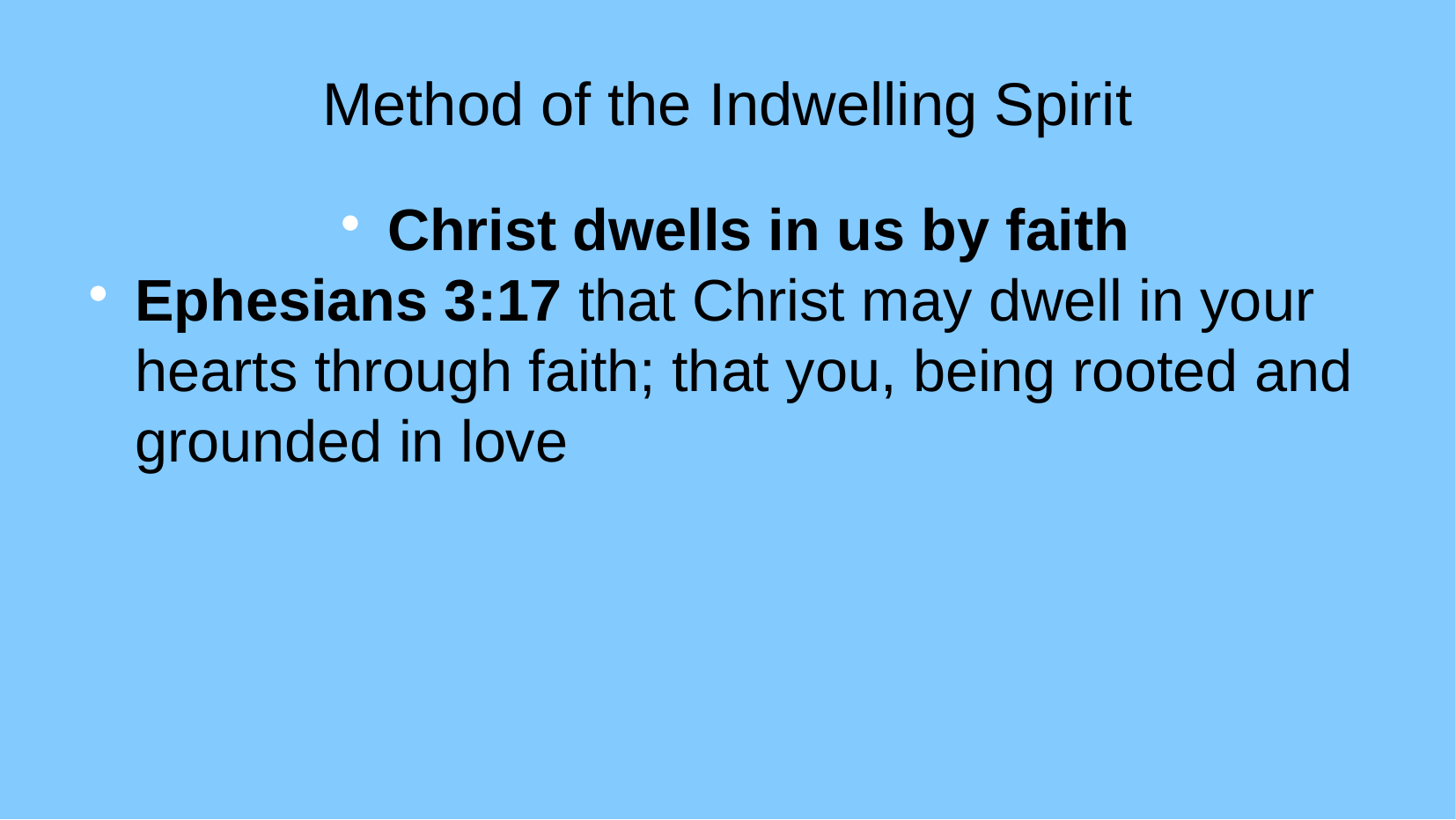

Method of the Indwelling Spirit
Christ dwells in us by faith
Ephesians 3:17 that Christ may dwell in your hearts through faith; that you, being rooted and grounded in love